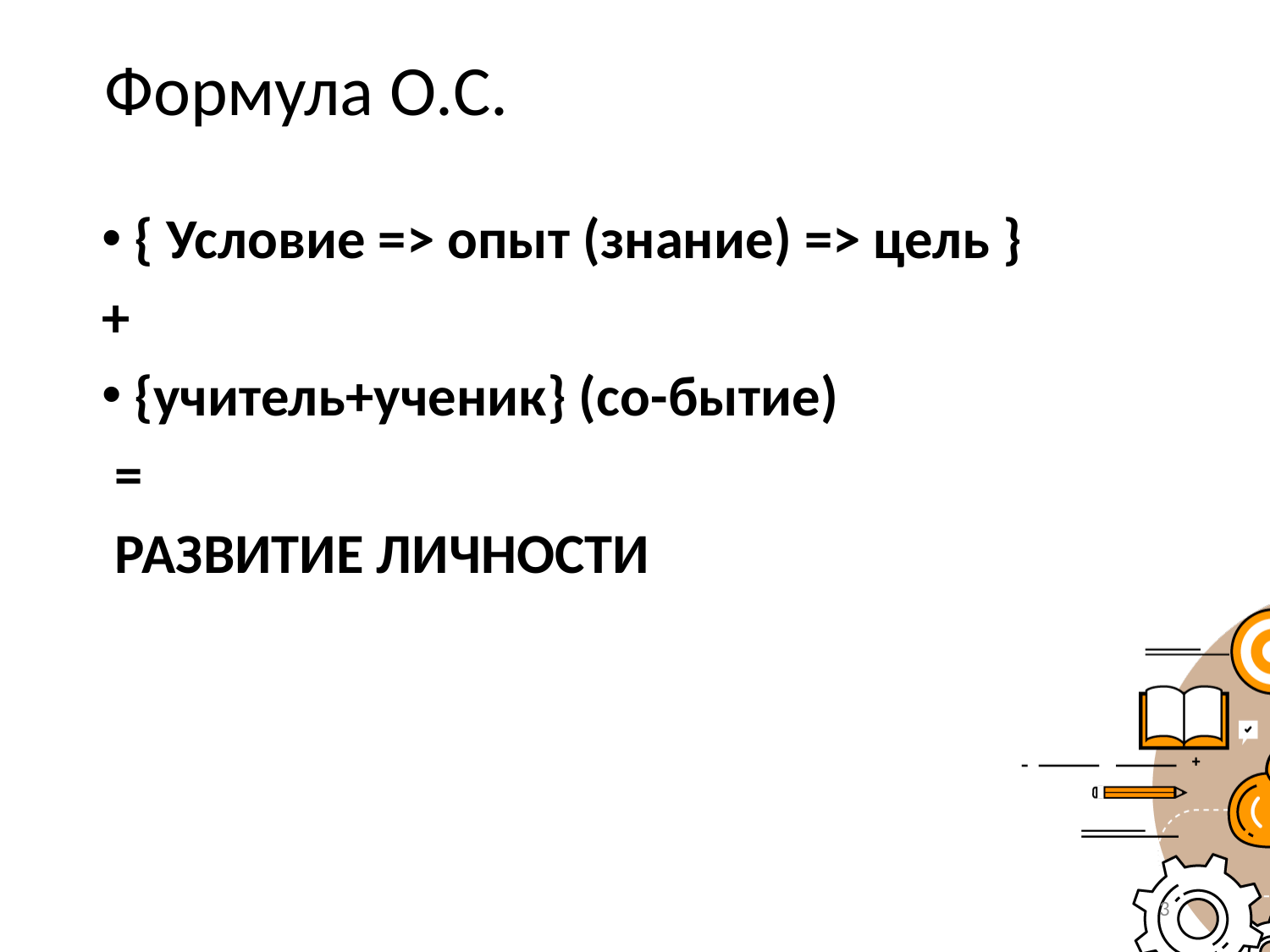

# Формула О.С.
{ Условие => опыт (знание) => цель }
+
{учитель+ученик} (со-бытие)
 =
 РАЗВИТИЕ ЛИЧНОСТИ
3